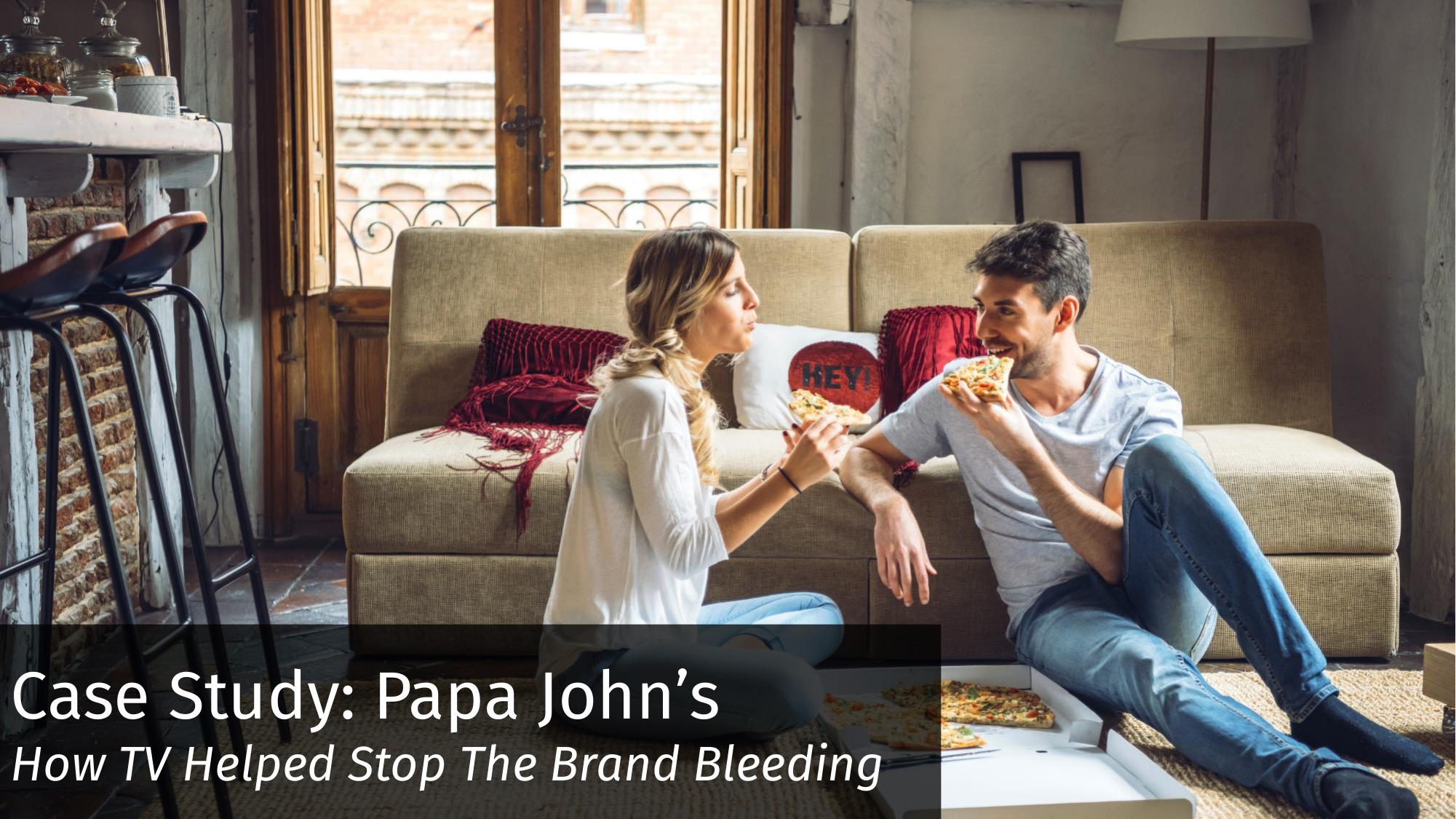

Case Study: Papa John’s
How TV Helped Stop The Brand Bleeding